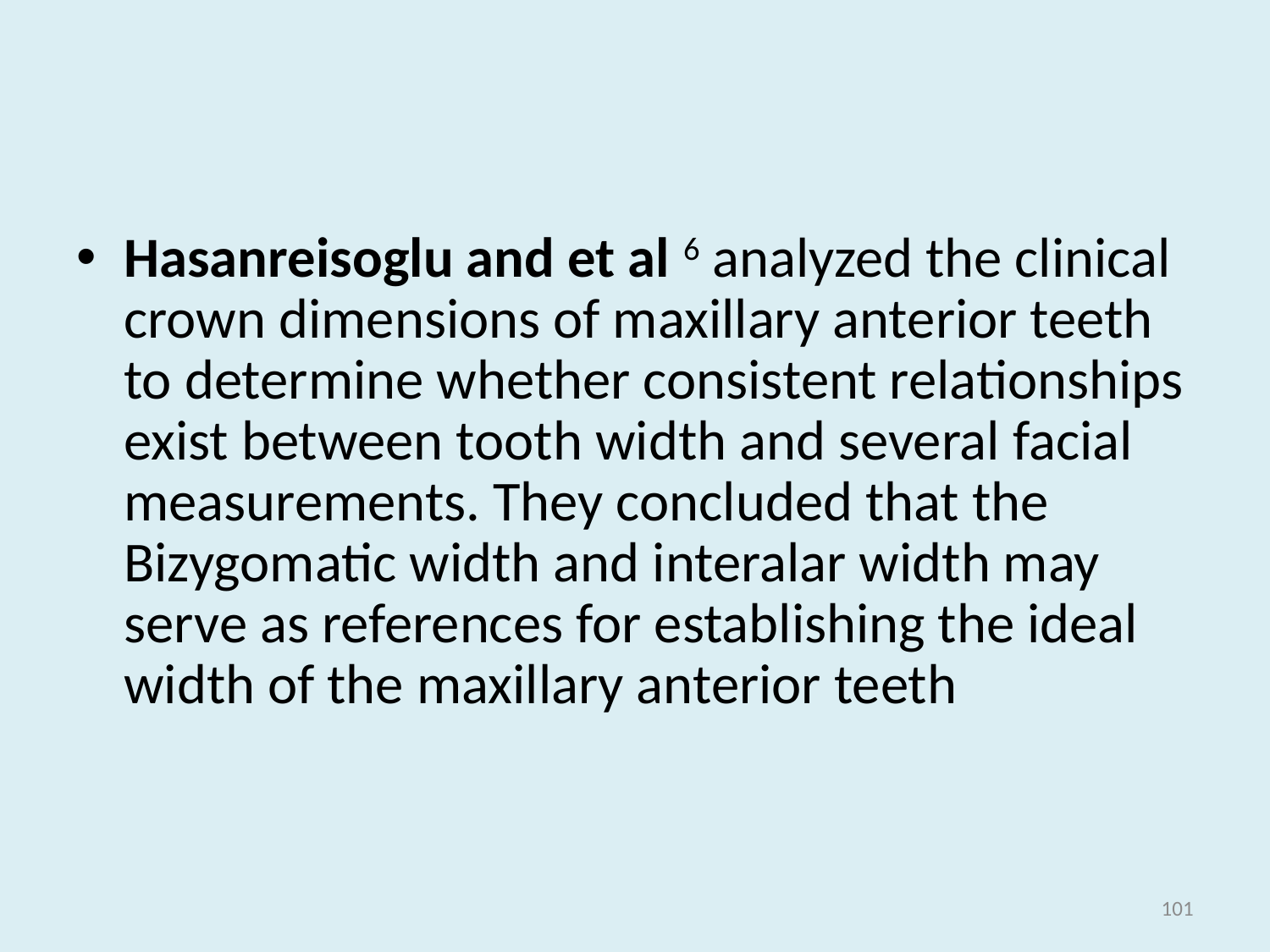

#
Hasanreisoglu and et al 6 analyzed the clinical crown dimensions of maxillary anterior teeth to determine whether consistent relationships exist between tooth width and several facial measurements. They concluded that the  Bizygomatic width and interalar width may serve as references for establishing the ideal width of the maxillary anterior teeth

101